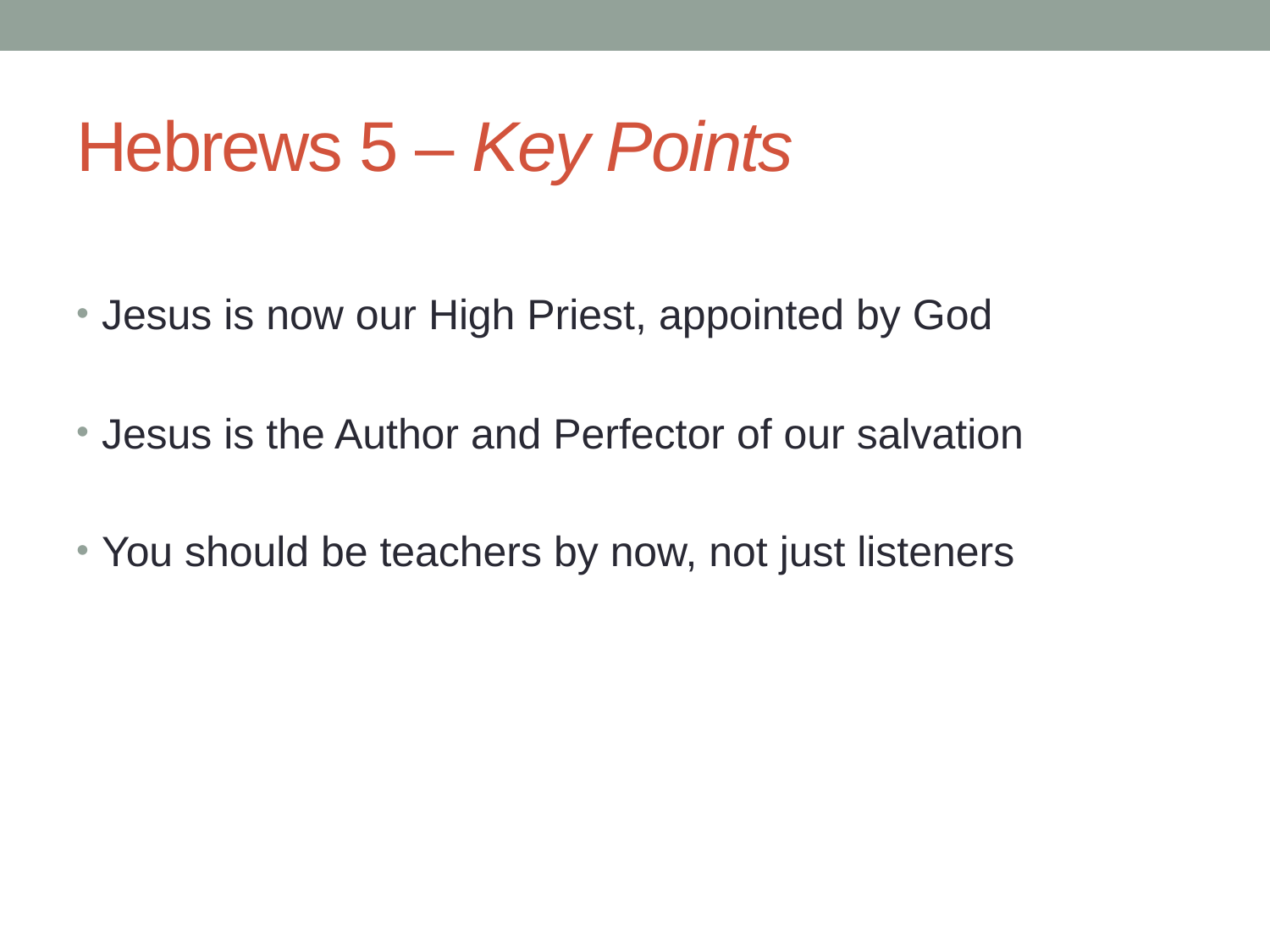

# Hebrews 5 – Key Points

Jesus is now our High Priest, appointed by God

Jesus is the Author and Perfector of our salvation

You should be teachers by now, not just listeners